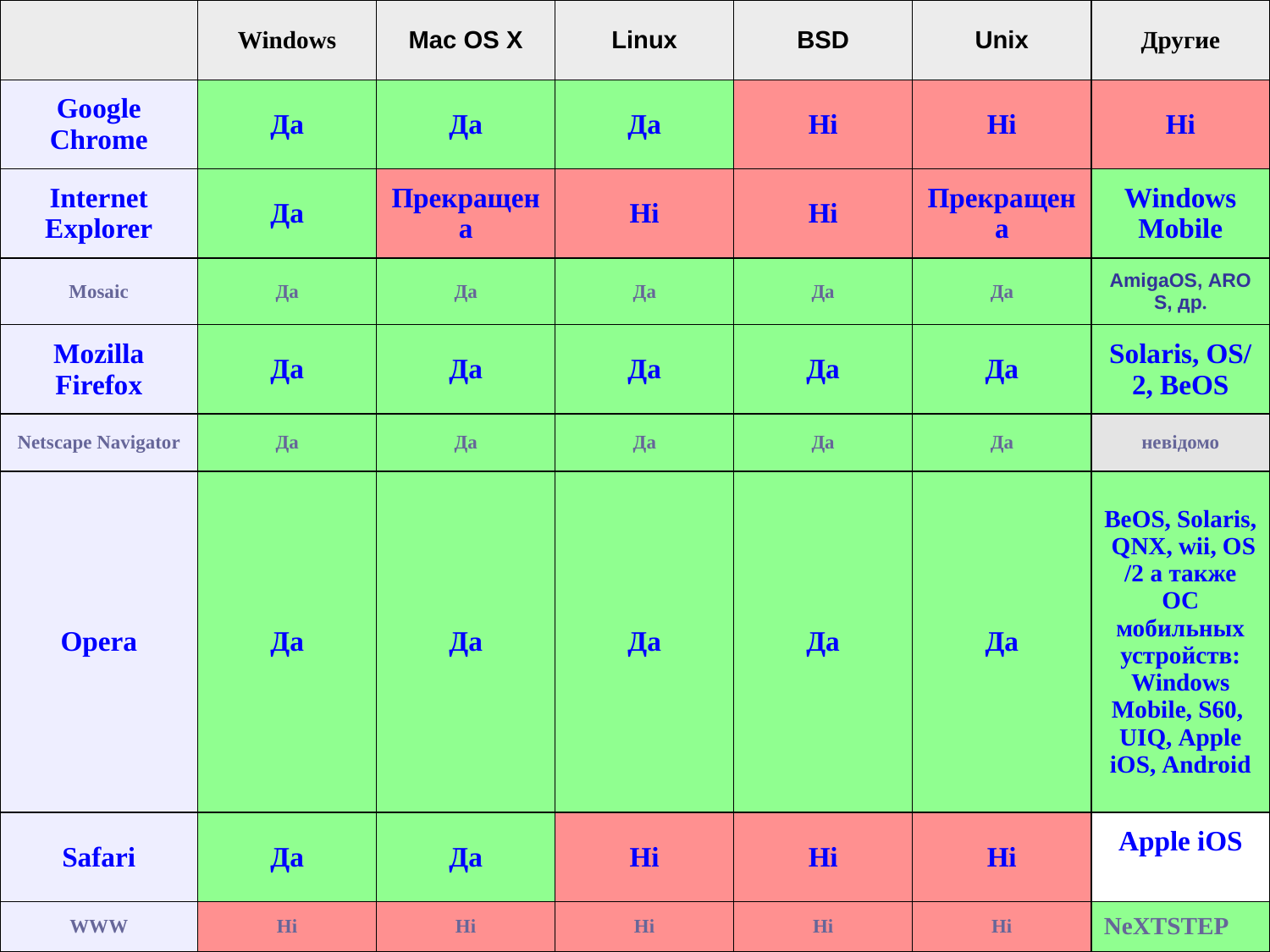

|  | Windows | Mac OS X | Linux | BSD | Unix | Другие |
| --- | --- | --- | --- | --- | --- | --- |
| Google Chrome | Да | Да | Да | Ні | Ні | Ні |
| Internet Explorer | Да | Прекращена | Ні | Ні | Прекращена | Windows Mobile |
| Mosaic | Да | Да | Да | Да | Да | AmigaOS, AROS, др. |
| Mozilla Firefox | Да | Да | Да | Да | Да | Solaris, OS/2, BeOS |
| Netscape Navigator | Да | Да | Да | Да | Да | невідомо |
| Opera | Да | Да | Да | Да | Да | BeOS, Solaris, QNX, wii, OS/2 а также ОС мобильных устройств: Windows Mobile, S60, UIQ, Apple iOS, Android |
| Safari | Да | Да | Ні | Ні | Ні | Apple iOS |
| WWW | Ні | Ні | Ні | Ні | Ні | NeXTSTEP |